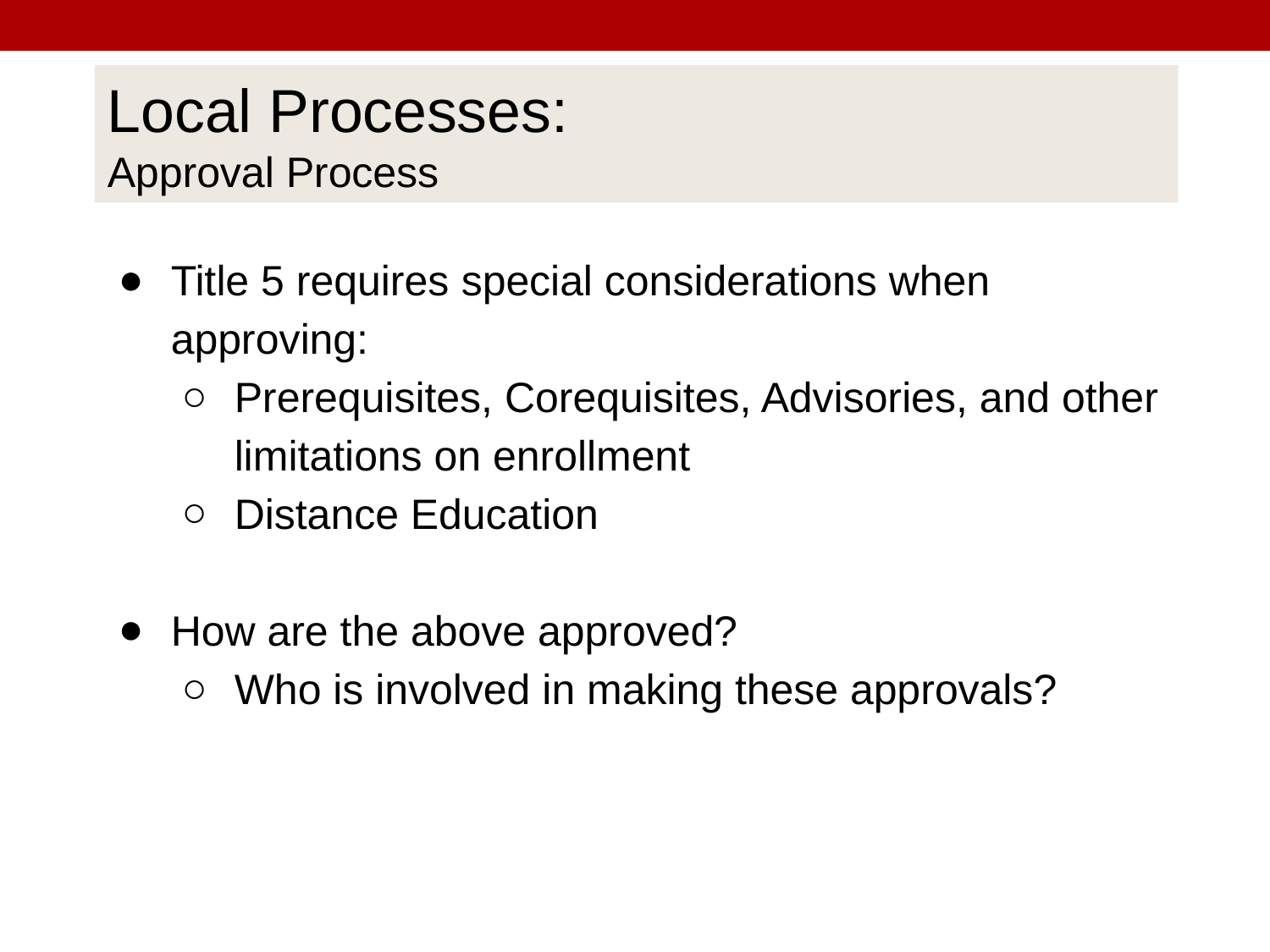

# Local Processes:
Approval Process
Title 5 requires special considerations when approving:
Prerequisites, Corequisites, Advisories, and other limitations on enrollment
Distance Education

How are the above approved?
Who is involved in making these approvals?